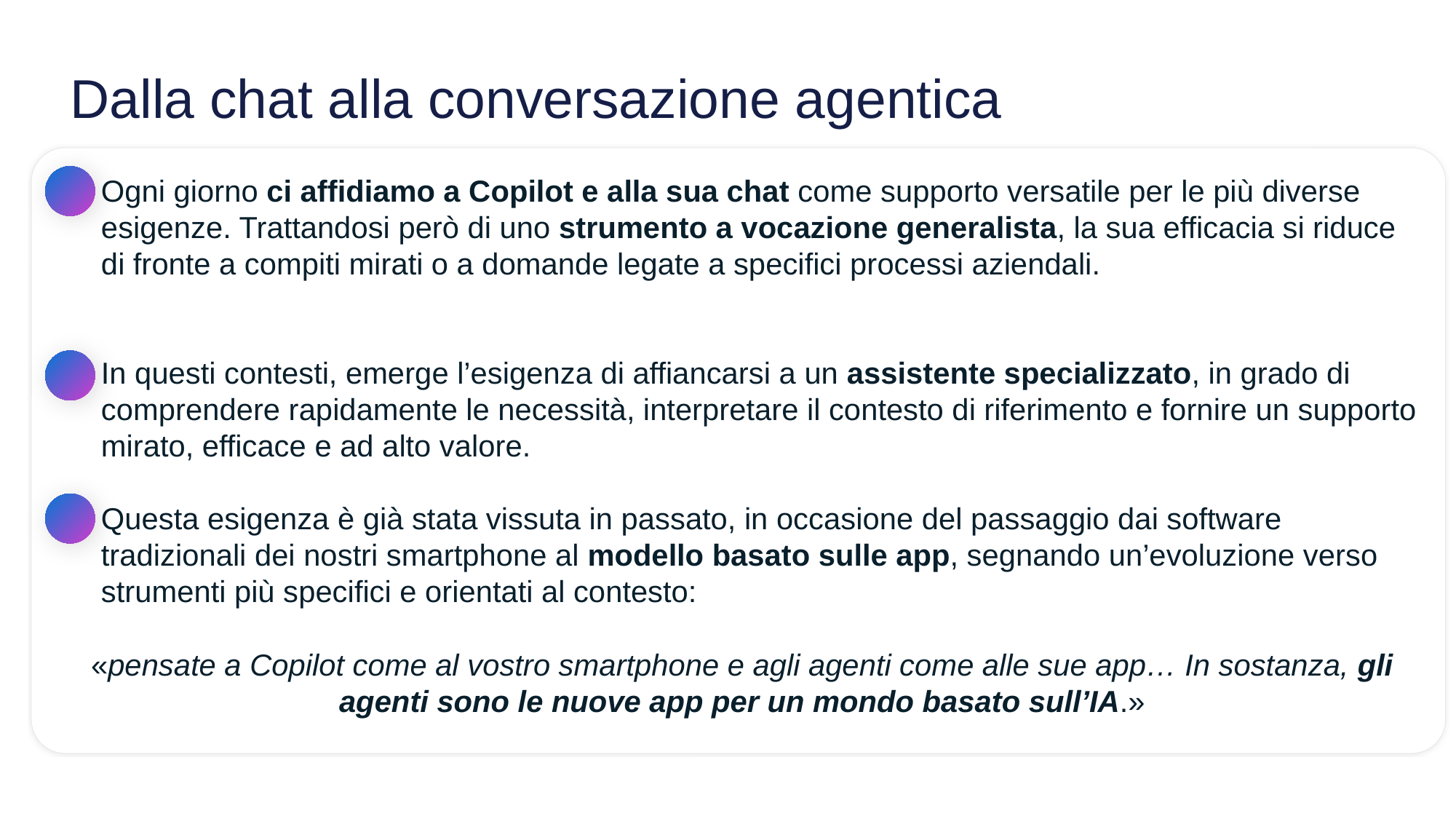

# Dalla chat alla conversazione agentica

Ogni giorno ci affidiamo a Copilot e alla sua chat come supporto versatile per le più diverse esigenze. Trattandosi però di uno strumento a vocazione generalista, la sua efficacia si riduce di fronte a compiti mirati o a domande legate a specifici processi aziendali.

In questi contesti, emerge l’esigenza di affiancarsi a un assistente specializzato, in grado di comprendere rapidamente le necessità, interpretare il contesto di riferimento e fornire un supporto mirato, efficace e ad alto valore.

Questa esigenza è già stata vissuta in passato, in occasione del passaggio dai software tradizionali dei nostri smartphone al modello basato sulle app, segnando un’evoluzione verso strumenti più specifici e orientati al contesto:

«pensate a Copilot come al vostro smartphone e agli agenti come alle sue app… In sostanza, gli agenti sono le nuove app per un mondo basato sull’IA.»